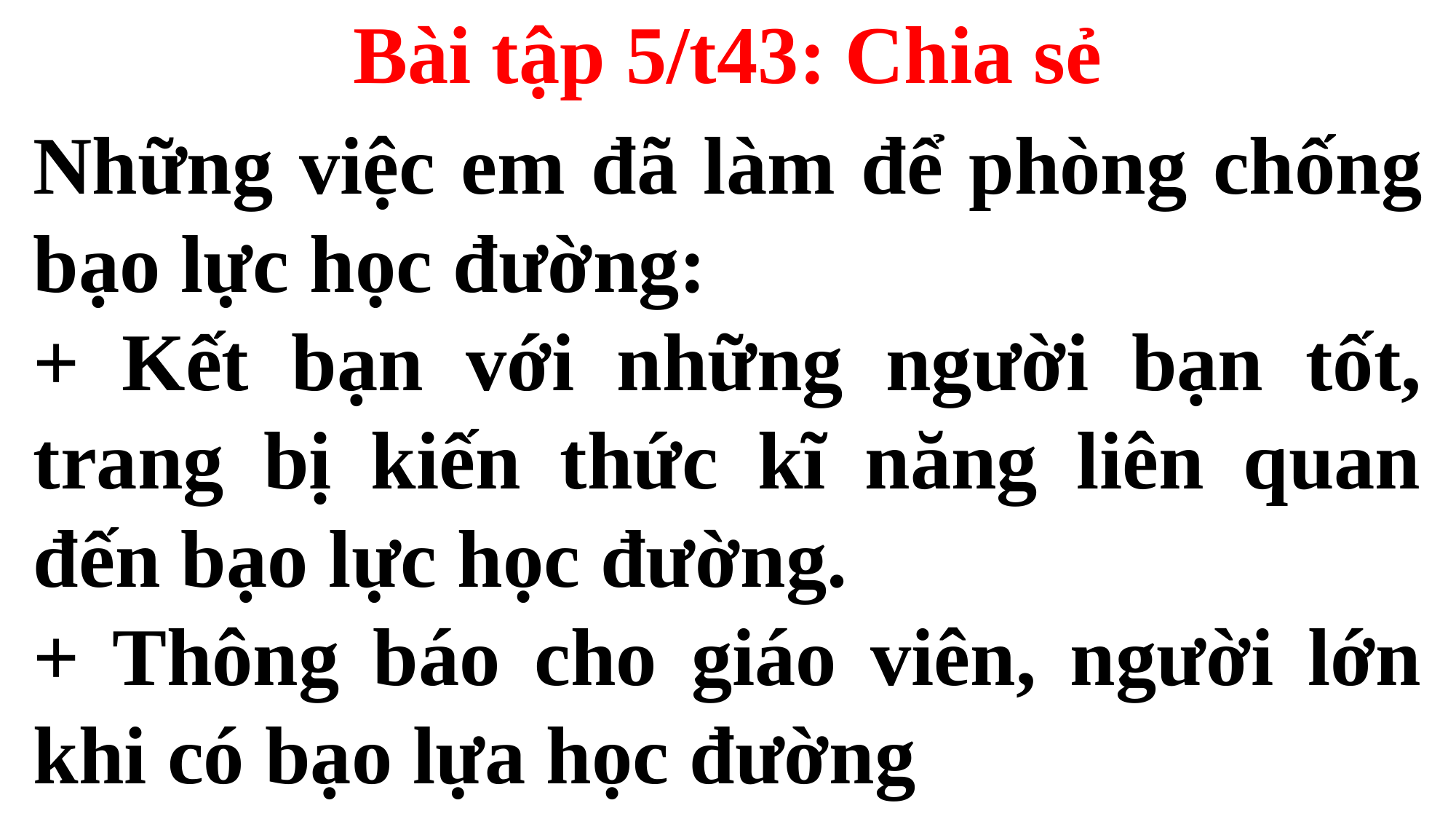

Bài tập 5/t43: Chia sẻ
Những việc em đã làm để phòng chống bạo lực học đường:
+ Kết bạn với những người bạn tốt, trang bị kiến thức kĩ năng liên quan đến bạo lực học đường.
+ Thông báo cho giáo viên, người lớn khi có bạo lựa học đường